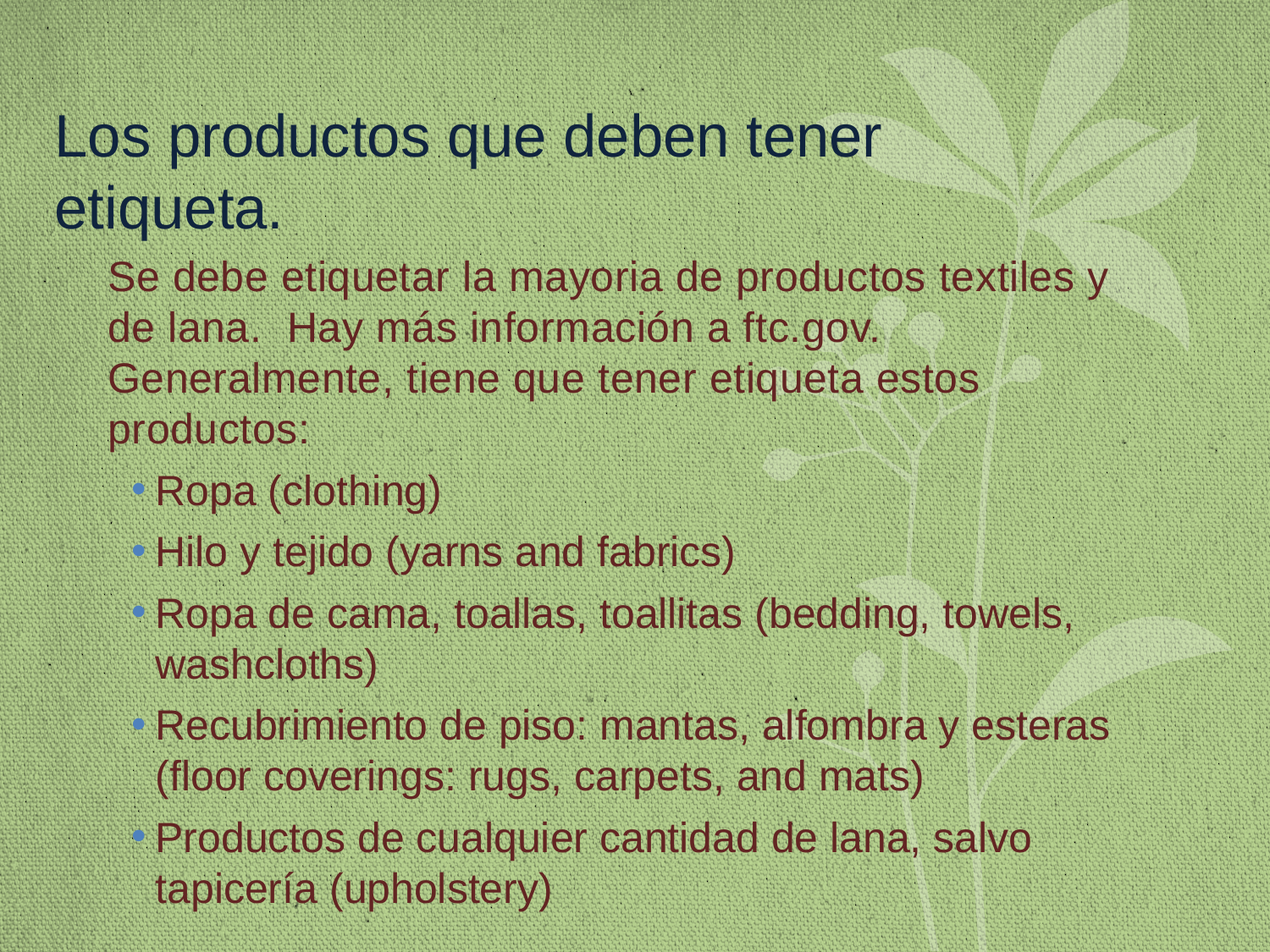

# Los productos que deben tener etiqueta.
Se debe etiquetar la mayoria de productos textiles y de lana.  Hay más información a ftc.gov.  Generalmente, tiene que tener etiqueta estos productos:
Ropa (clothing)
Hilo y tejido (yarns and fabrics)
Ropa de cama, toallas, toallitas (bedding, towels, washcloths)
Recubrimiento de piso: mantas, alfombra y esteras (floor coverings: rugs, carpets, and mats)
Productos de cualquier cantidad de lana, salvo tapicería (upholstery)